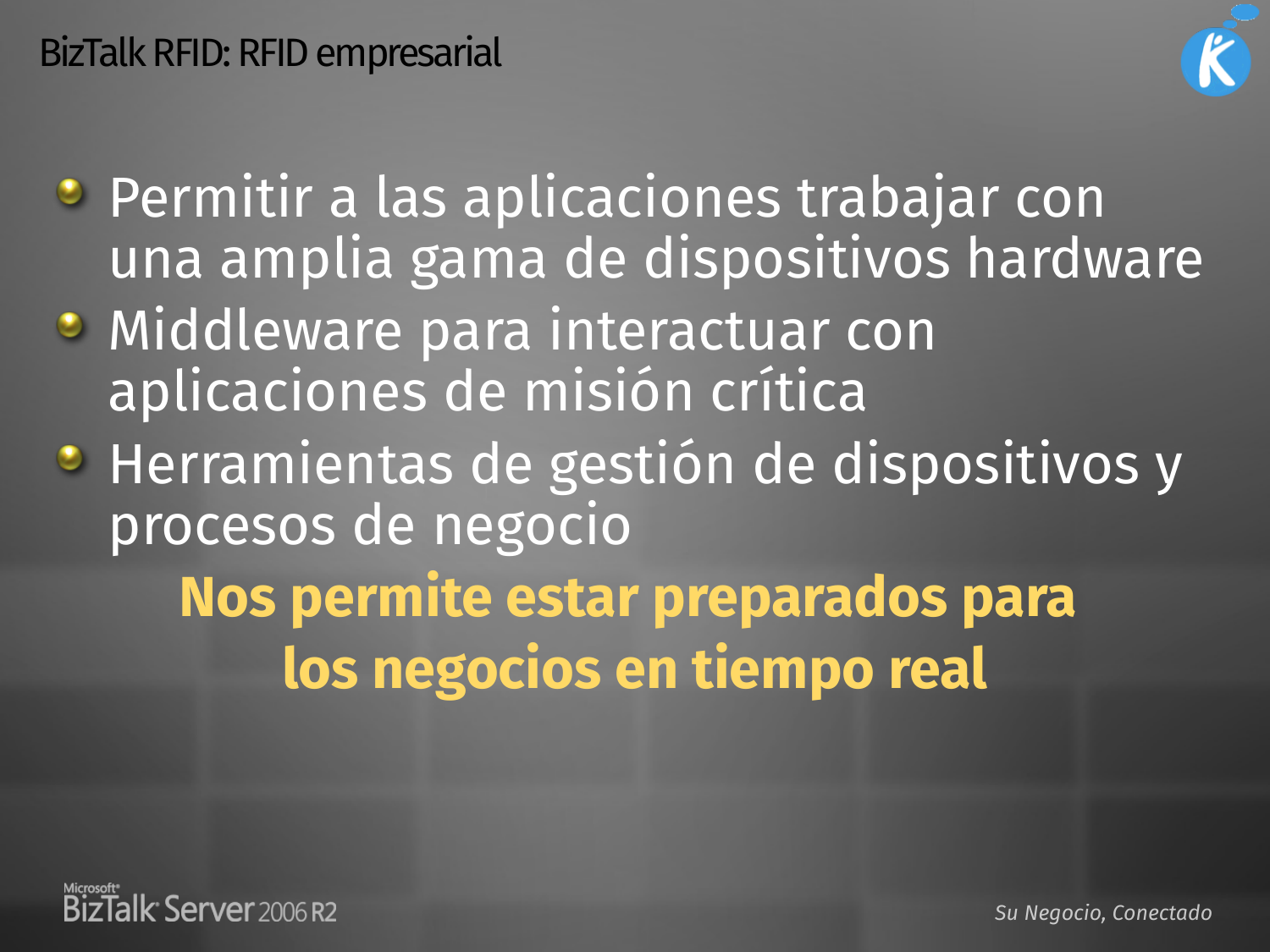

# BizTalk RFID: RFID empresarial
Permitir a las aplicaciones trabajar con una amplia gama de dispositivos hardware
Middleware para interactuar con aplicaciones de misión crítica
Herramientas de gestión de dispositivos y procesos de negocio
Nos permite estar preparados para
los negocios en tiempo real